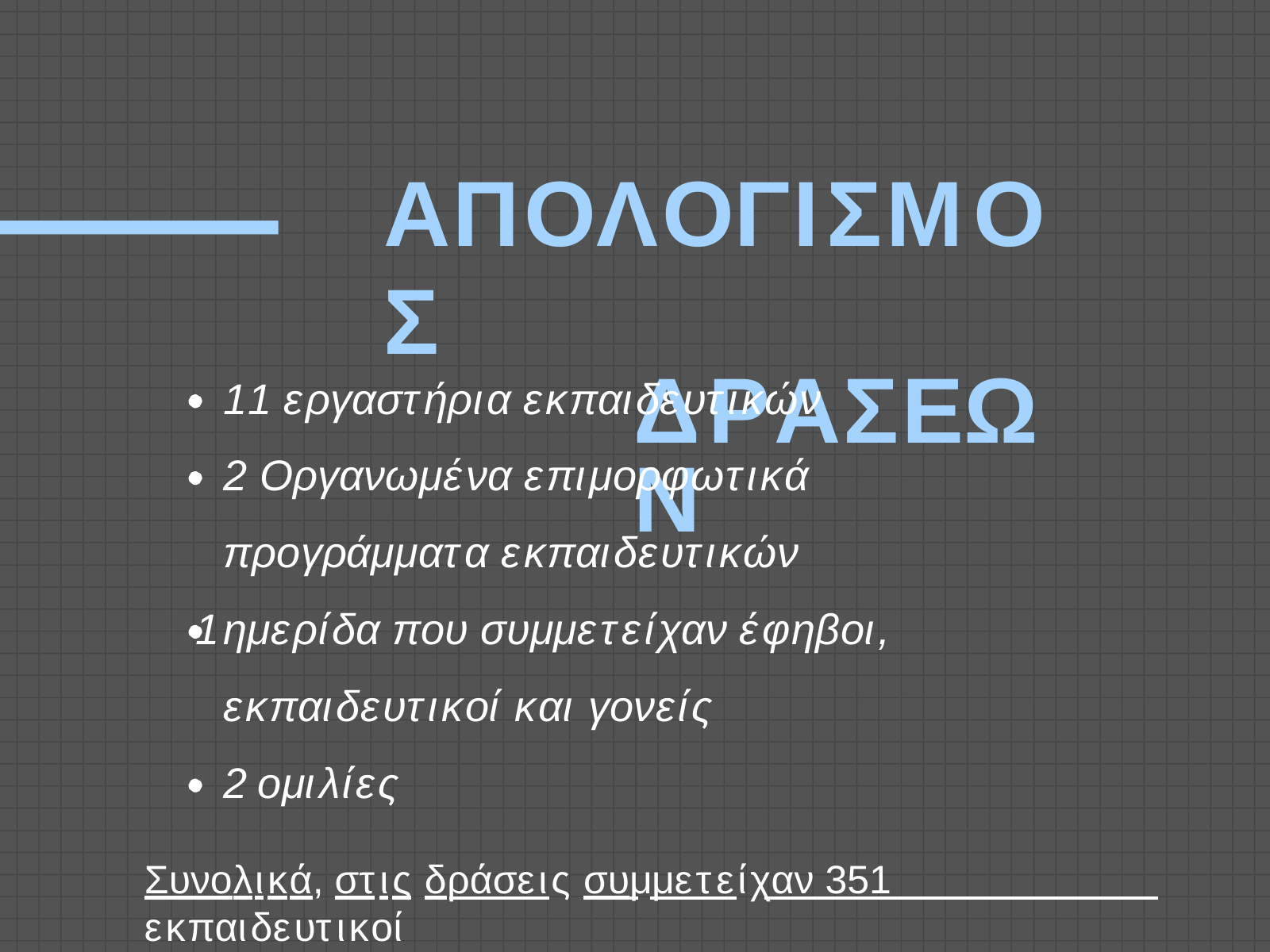

ΑΠΟΛΟΓΙΣΜΟΣ
ΔΡΑΣΕΩΝ

11 εργαστήρια εκπαιδευτικών
2 Οργανωμένα επιμορφωτικά προγράμματα εκπαιδευτικών
ημερίδα που συμμετείχαν έφηβοι, εκπαιδευτικοί και γονείς

ομιλίες

Συνολικά, στις δράσεις συμμετείχαν 351 εκπαιδευτικοί